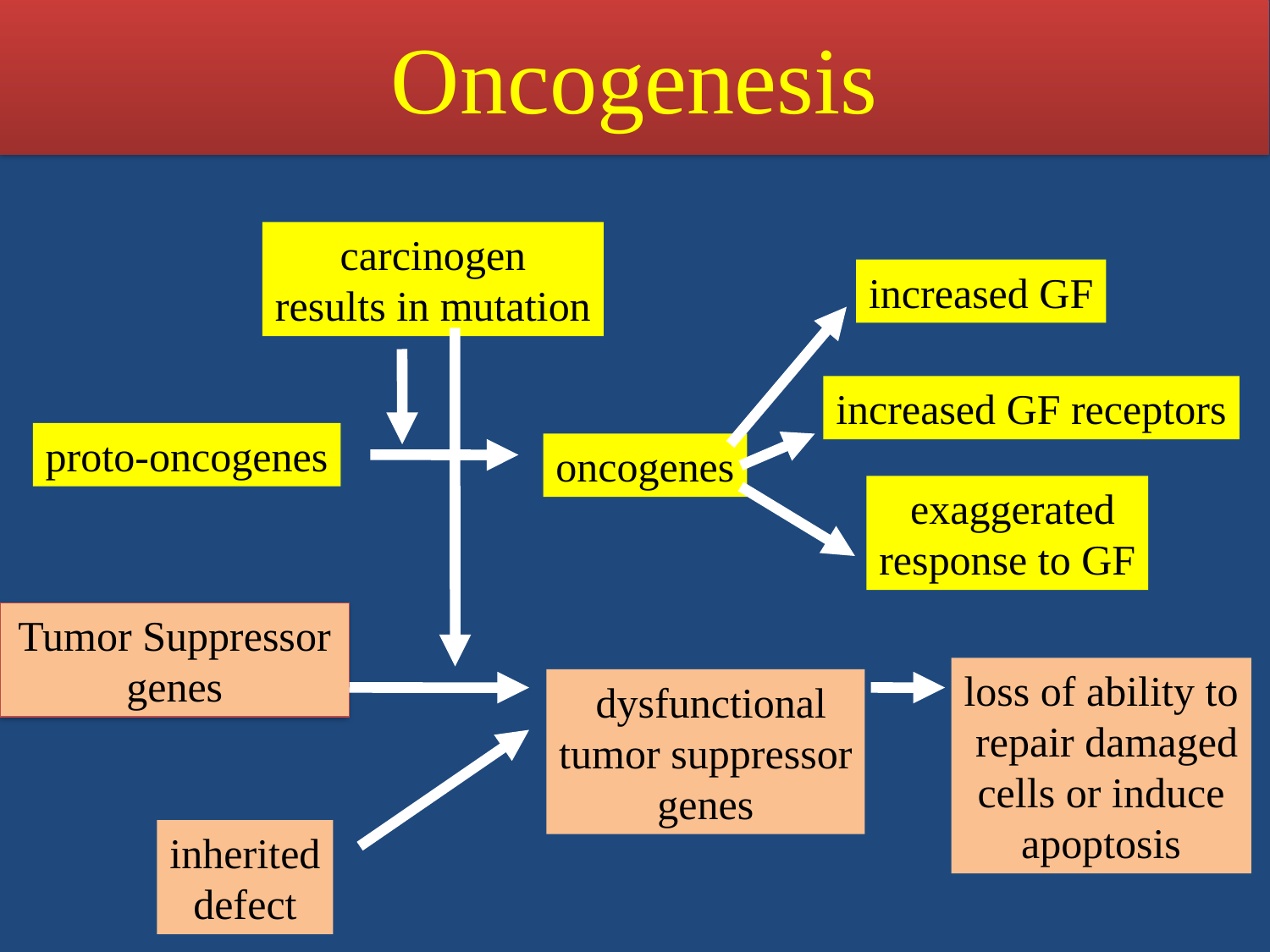

# Oncogenesis
carcinogen
results in mutation
increased GF

increased GF receptors
proto-oncogenes
oncogenes

exaggerated
response to GF

Tumor Suppressor genes
loss of ability to
repair damaged
cells or induce
apoptosis
dysfunctional
tumor suppressor
genes

inherited
defect